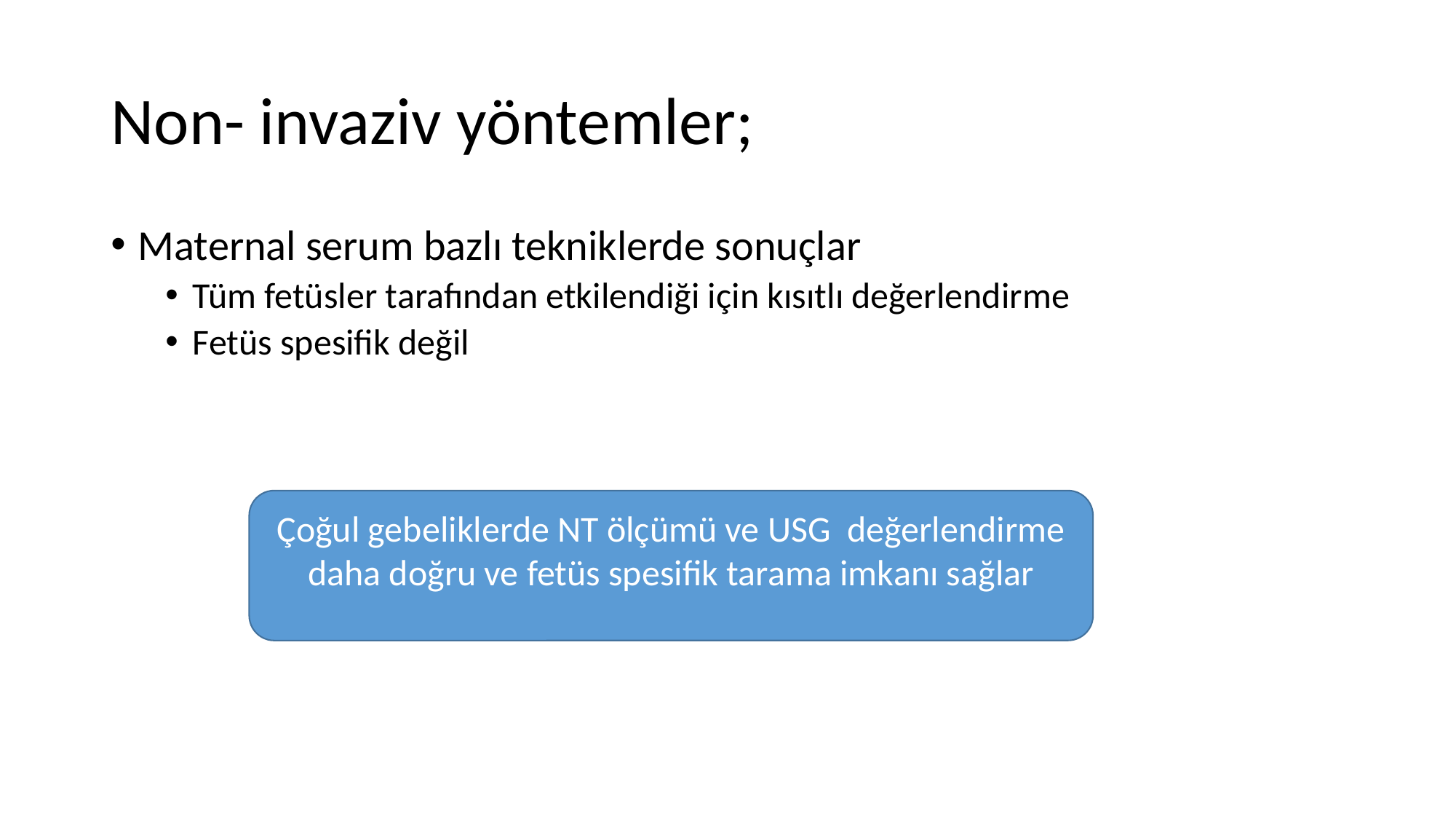

# Non- invaziv yöntemler;
Maternal serum bazlı tekniklerde sonuçlar
Tüm fetüsler tarafından etkilendiği için kısıtlı değerlendirme
Fetüs spesifik değil

Çoğul gebeliklerde NT ölçümü ve USG  değerlendirme daha doğru ve fetüs spesifik tarama imkanı sağlar